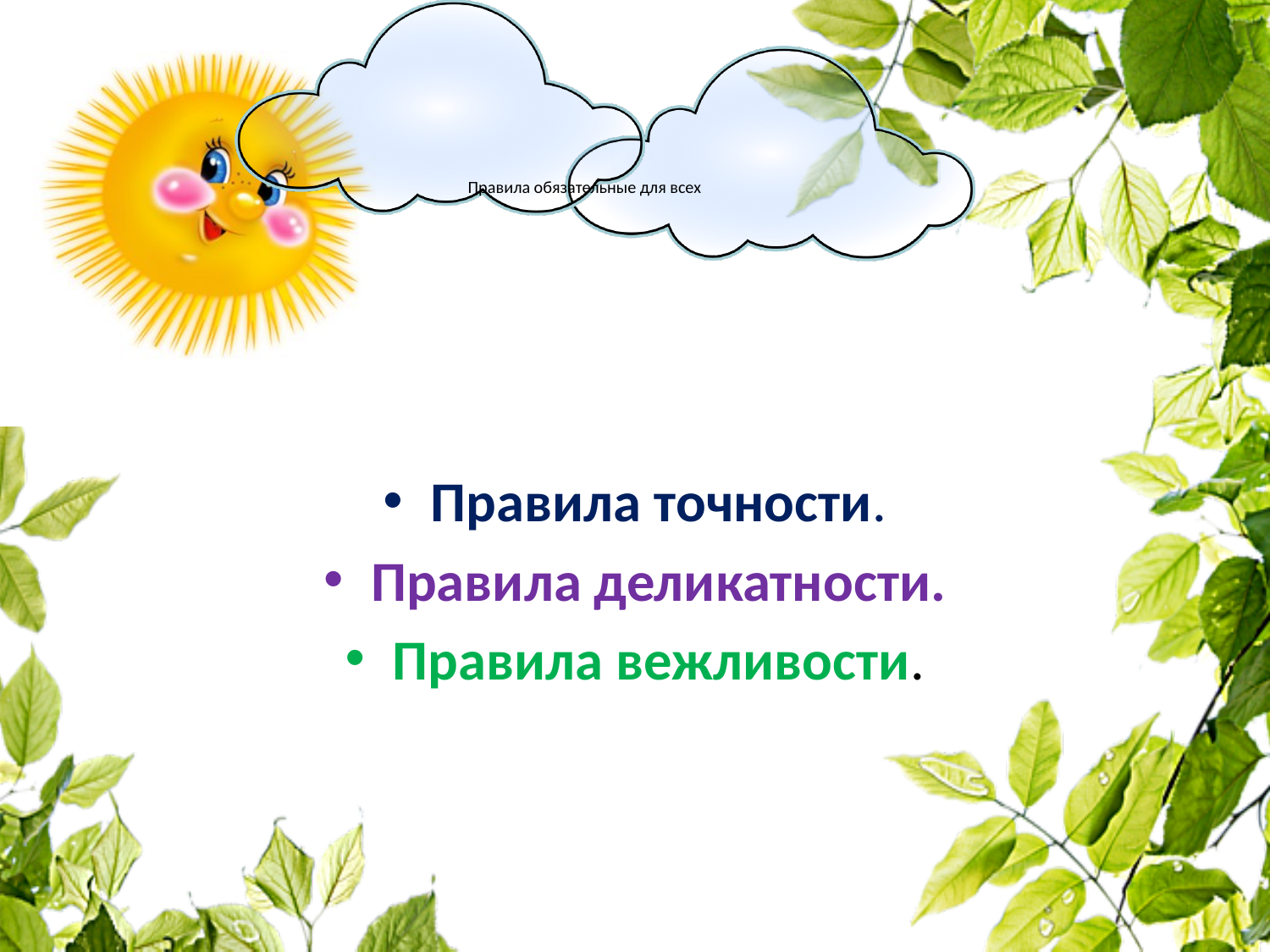

# Правила обязательные для всех

Правила точности.
Правила деликатности.
Правила вежливости.